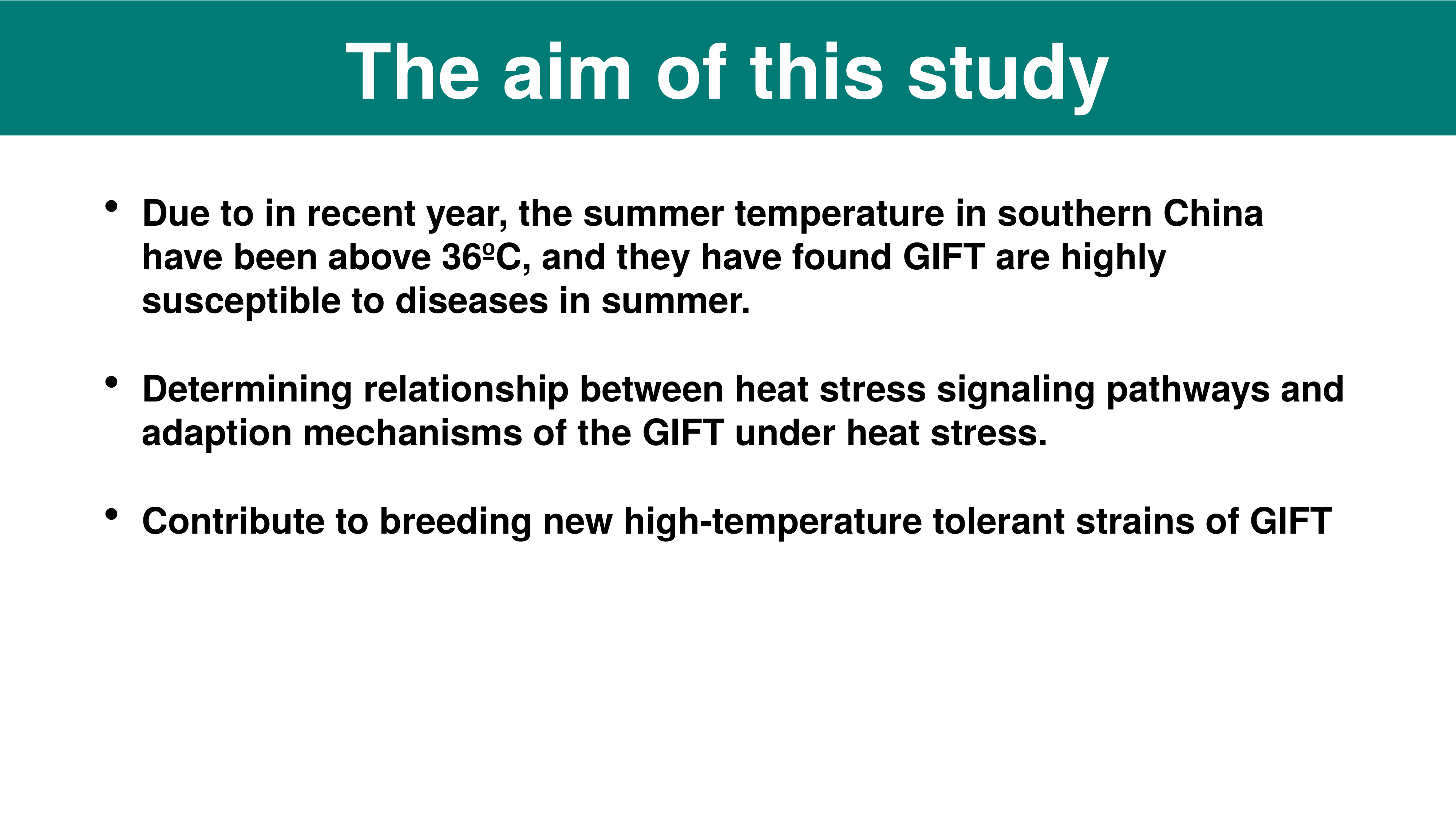

# The aim of this study
Due to in recent year, the summer temperature in southern China have been above 36ºC, and they have found GIFT are highly susceptible to diseases in summer.
Determining relationship between heat stress signaling pathways and adaption mechanisms of the GIFT under heat stress.
Contribute to breeding new high-temperature tolerant strains of GIFT
5